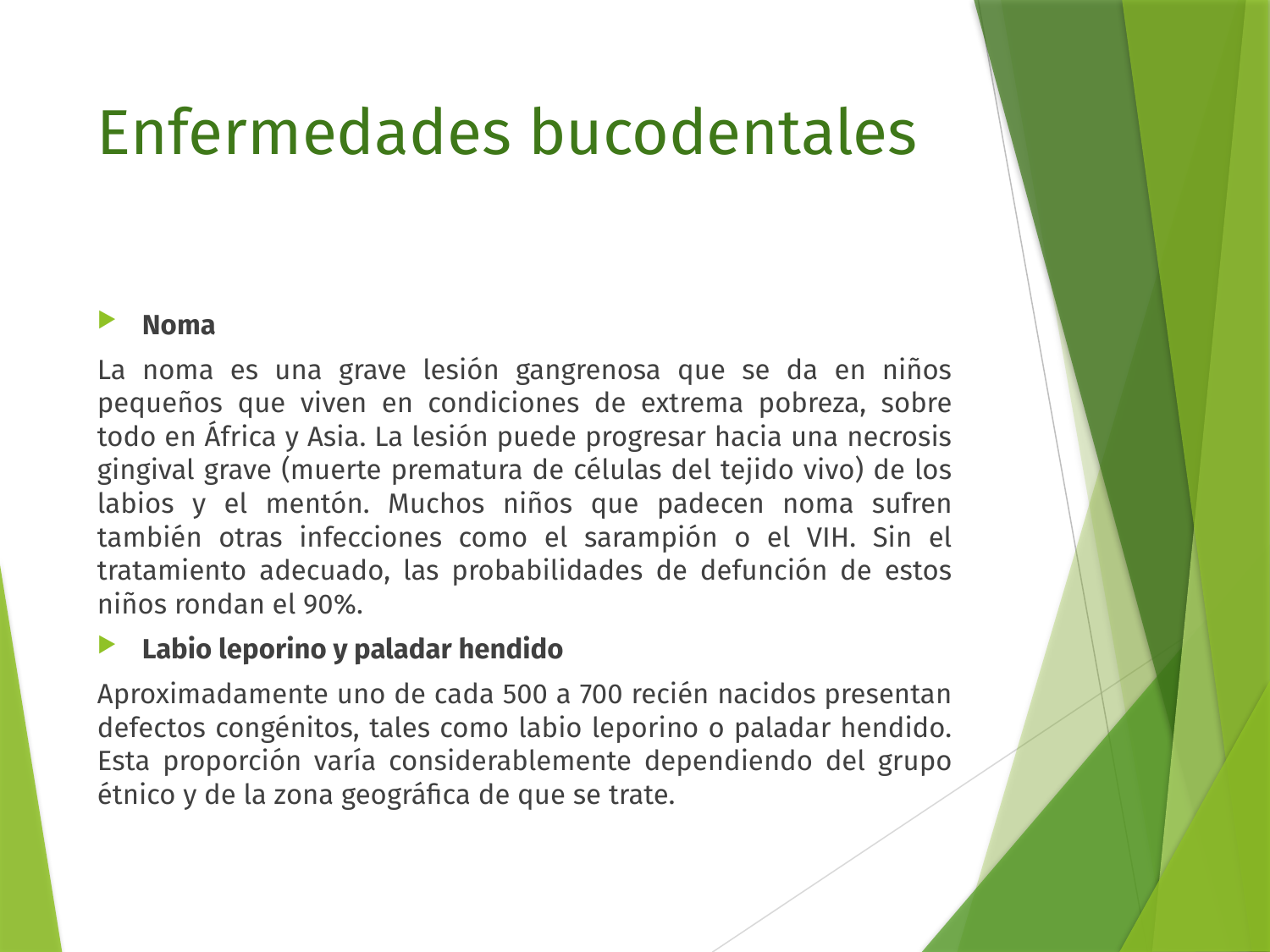

# Enfermedades bucodentales
Noma
La noma es una grave lesión gangrenosa que se da en niños pequeños que viven en condiciones de extrema pobreza, sobre todo en África y Asia. La lesión puede progresar hacia una necrosis gingival grave (muerte prematura de células del tejido vivo) de los labios y el mentón. Muchos niños que padecen noma sufren también otras infecciones como el sarampión o el VIH. Sin el tratamiento adecuado, las probabilidades de defunción de estos niños rondan el 90%.
Labio leporino y paladar hendido
Aproximadamente uno de cada 500 a 700 recién nacidos presentan defectos congénitos, tales como labio leporino o paladar hendido. Esta proporción varía considerablemente dependiendo del grupo étnico y de la zona geográfica de que se trate.